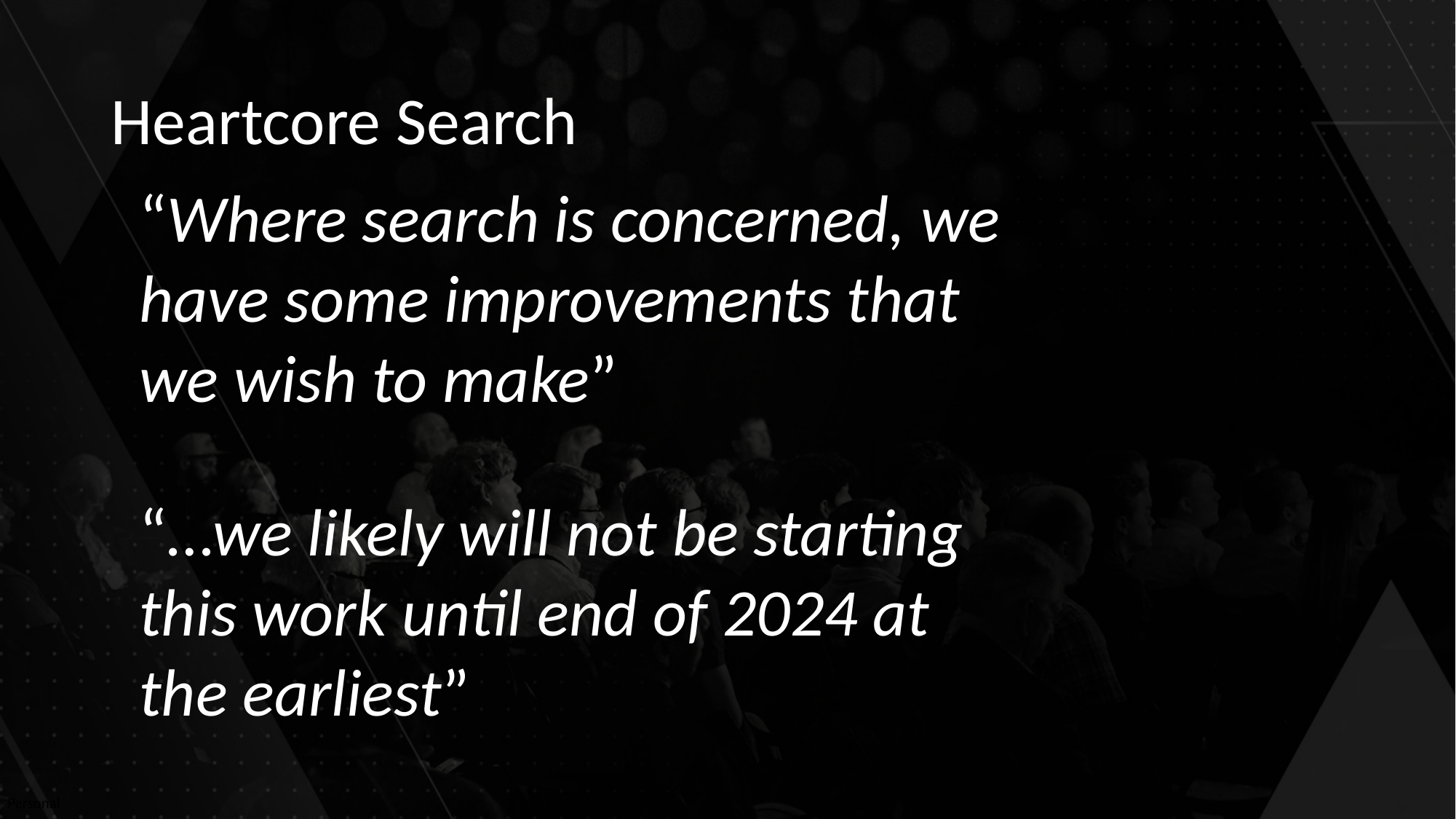

# Heartcore Search
“Where search is concerned, we have some improvements that we wish to make”
“…we likely will not be starting this work until end of 2024 at the earliest”